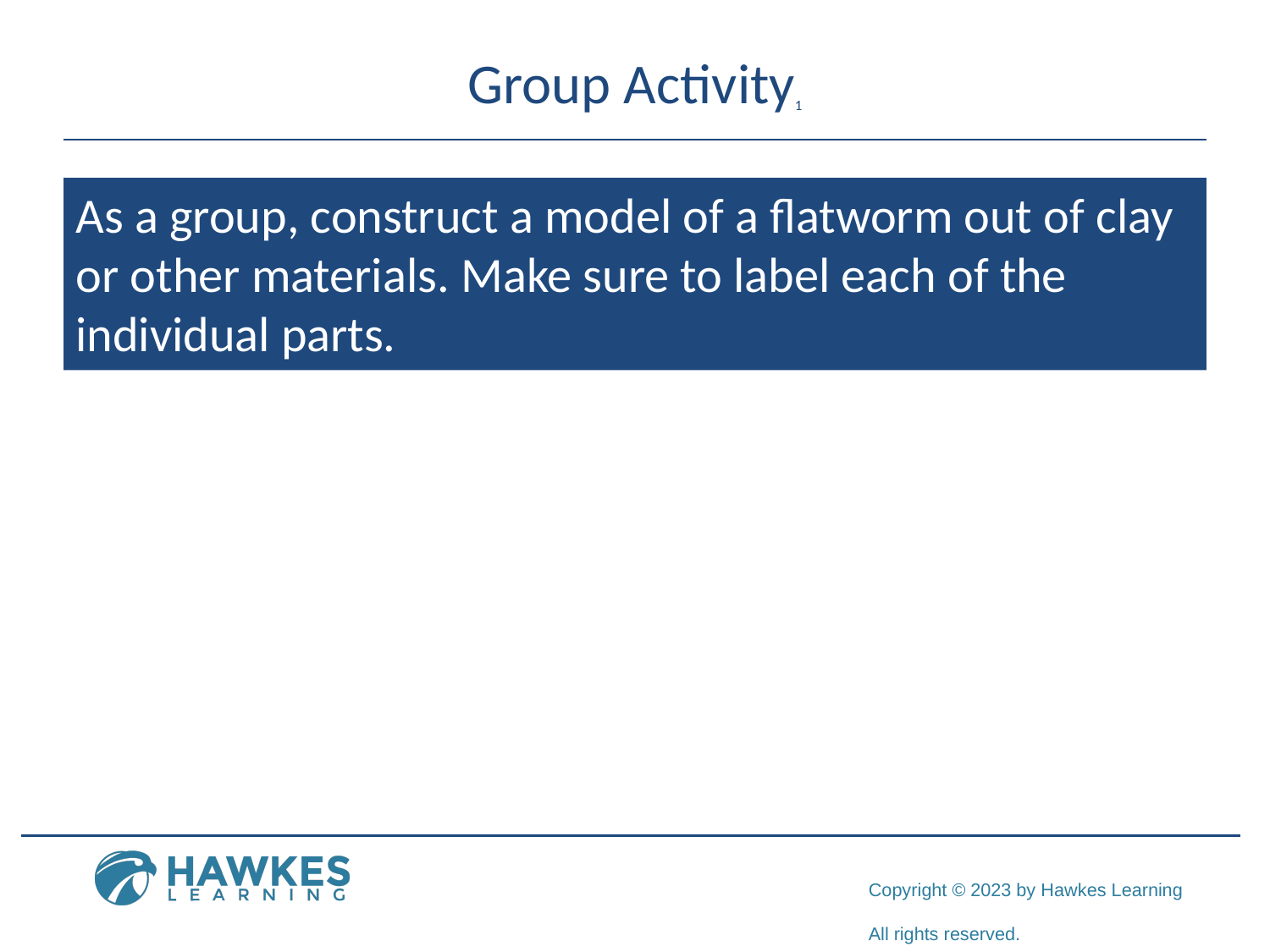

# Group Activity1
As a group, construct a model of a flatworm out of clay or other materials. Make sure to label each of the individual parts.